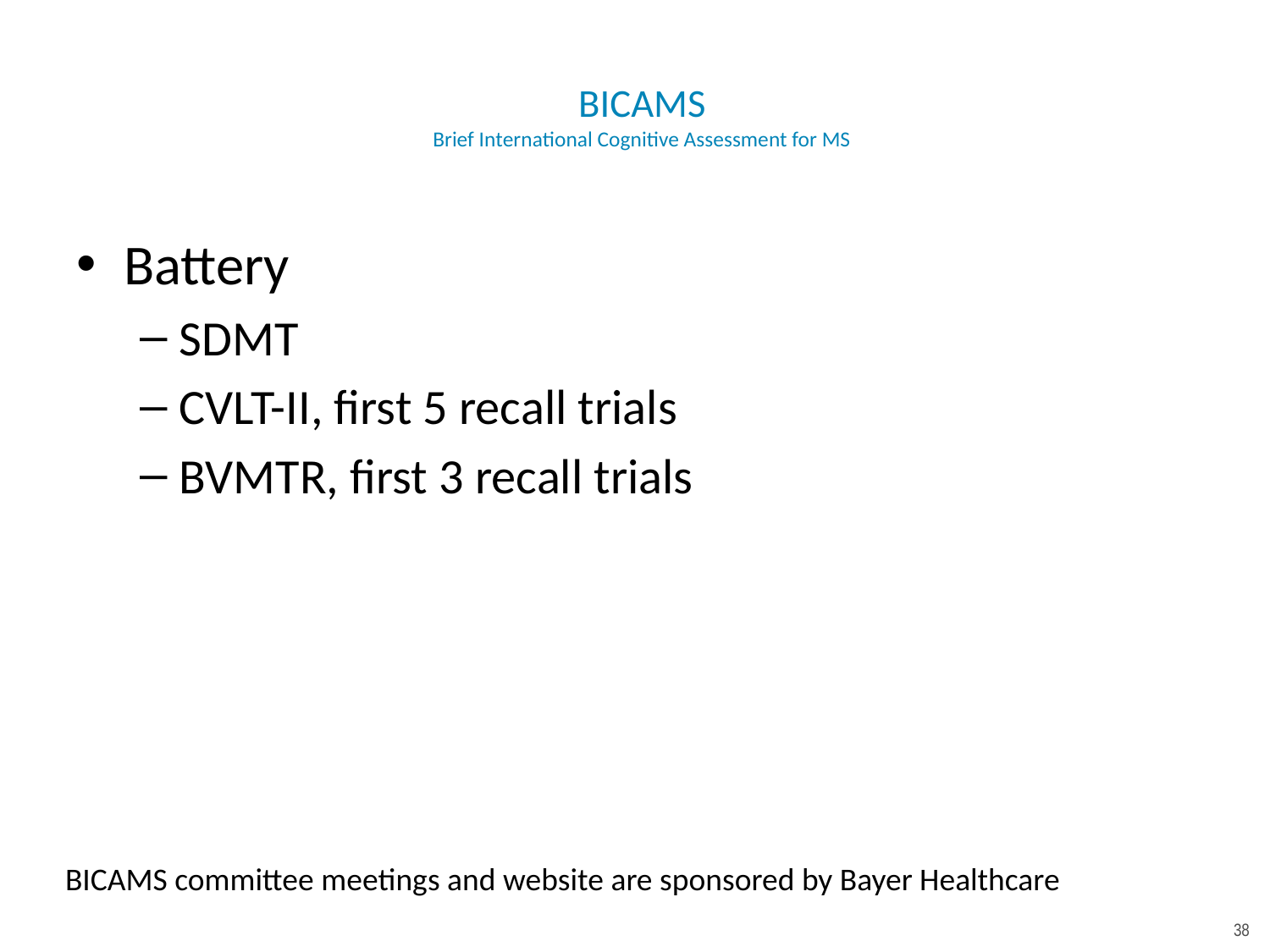

# BICAMS Brief International Cognitive Assessment for MS
Battery
SDMT
CVLT-II, first 5 recall trials
BVMTR, first 3 recall trials

BICAMS committee meetings and website are sponsored by Bayer Healthcare
38